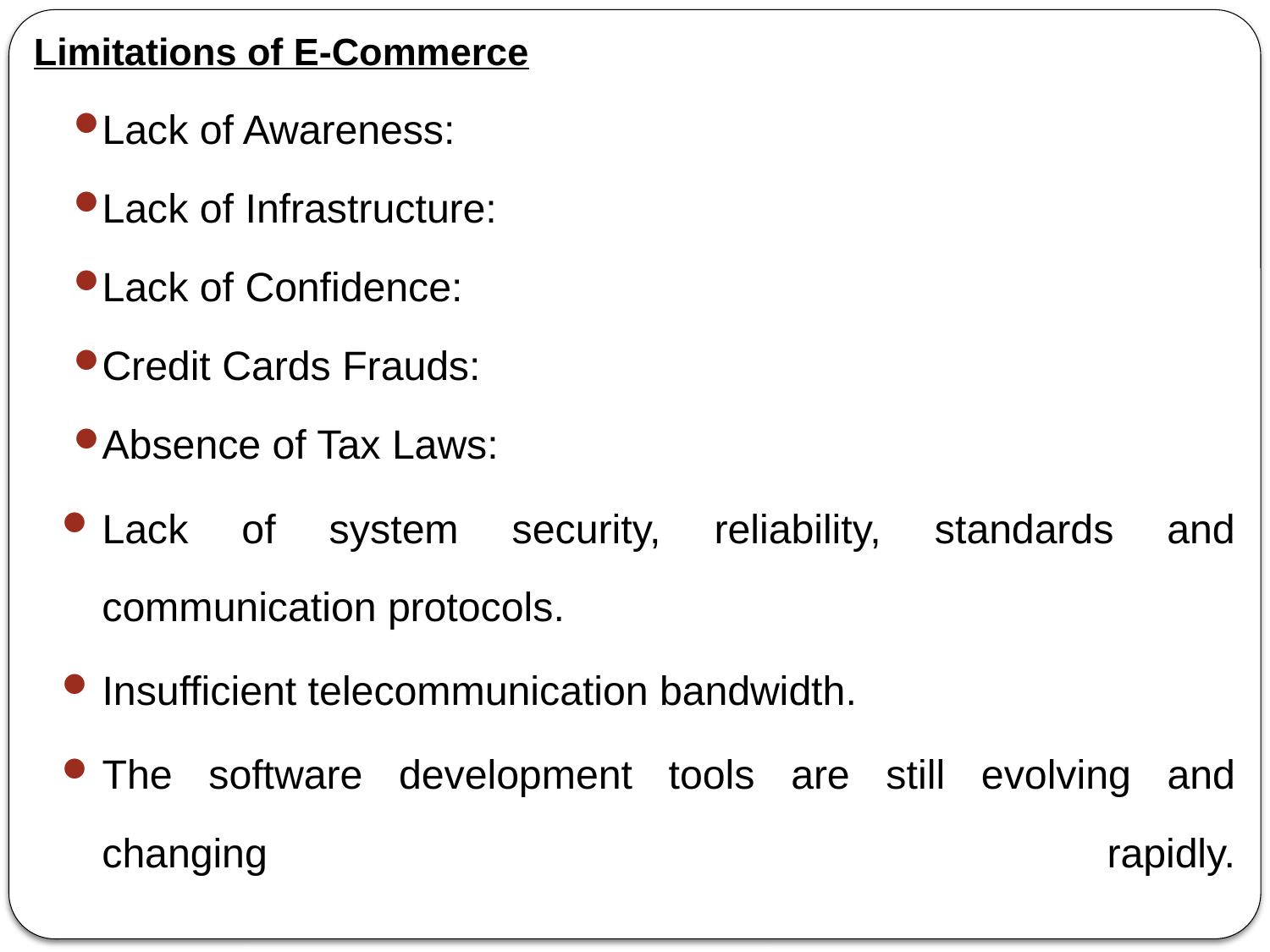

Limitations of E-Commerce
Lack of Awareness:
Lack of Infrastructure:
Lack of Confidence:
Credit Cards Frauds:
Absence of Tax Laws:
Lack of system security, reliability, standards and communication protocols.
Insufficient telecommunication bandwidth.
The software development tools are still evolving and changing rapidly.